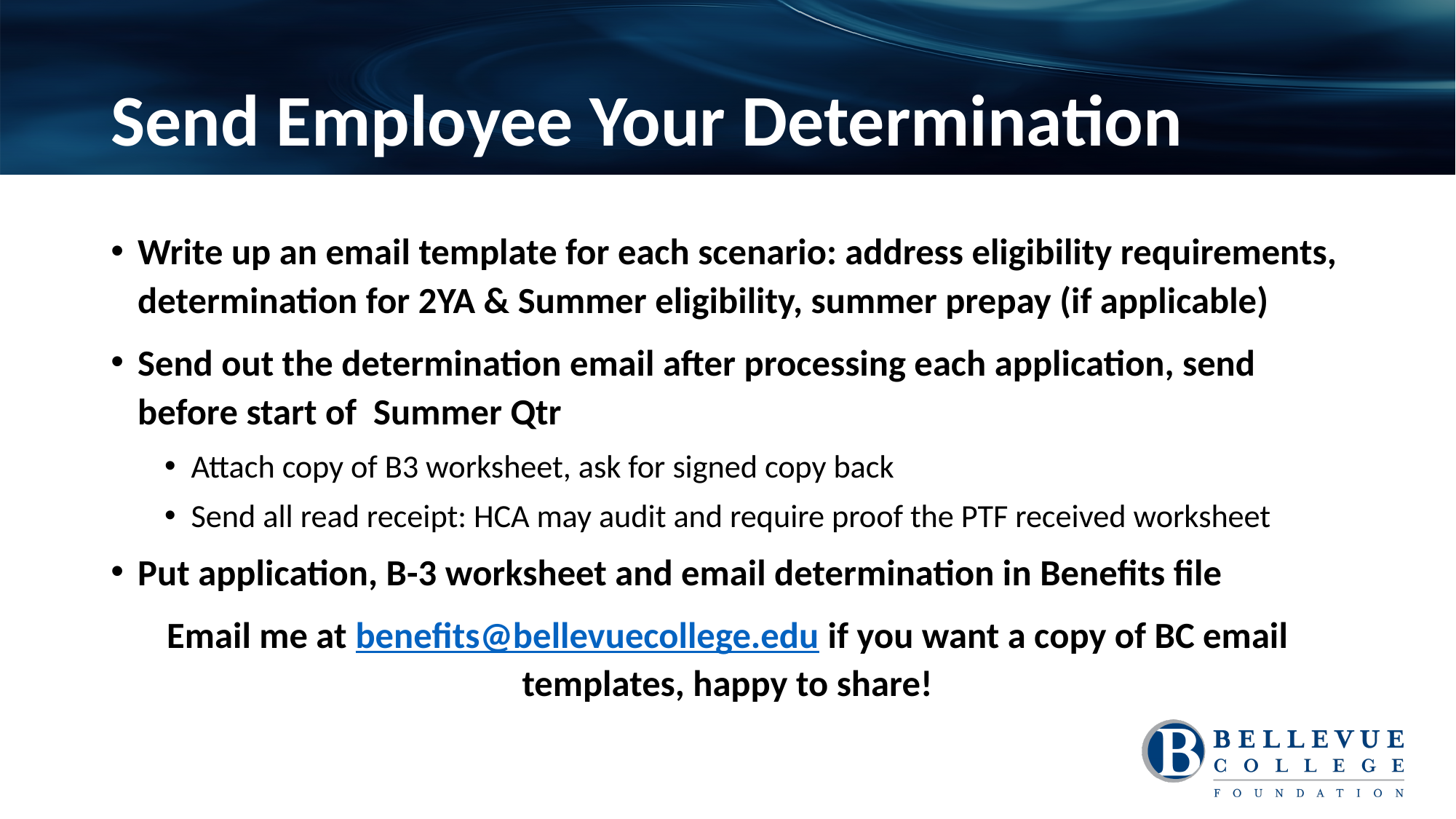

# Send Employee Your Determination
Write up an email template for each scenario: address eligibility requirements, determination for 2YA & Summer eligibility, summer prepay (if applicable)
Send out the determination email after processing each application, send before start of  Summer Qtr
Attach copy of B3 worksheet, ask for signed copy back
Send all read receipt: HCA may audit and require proof the PTF received worksheet
Put application, B-3 worksheet and email determination in Benefits file
Email me at benefits@bellevuecollege.edu if you want a copy of BC email templates, happy to share!